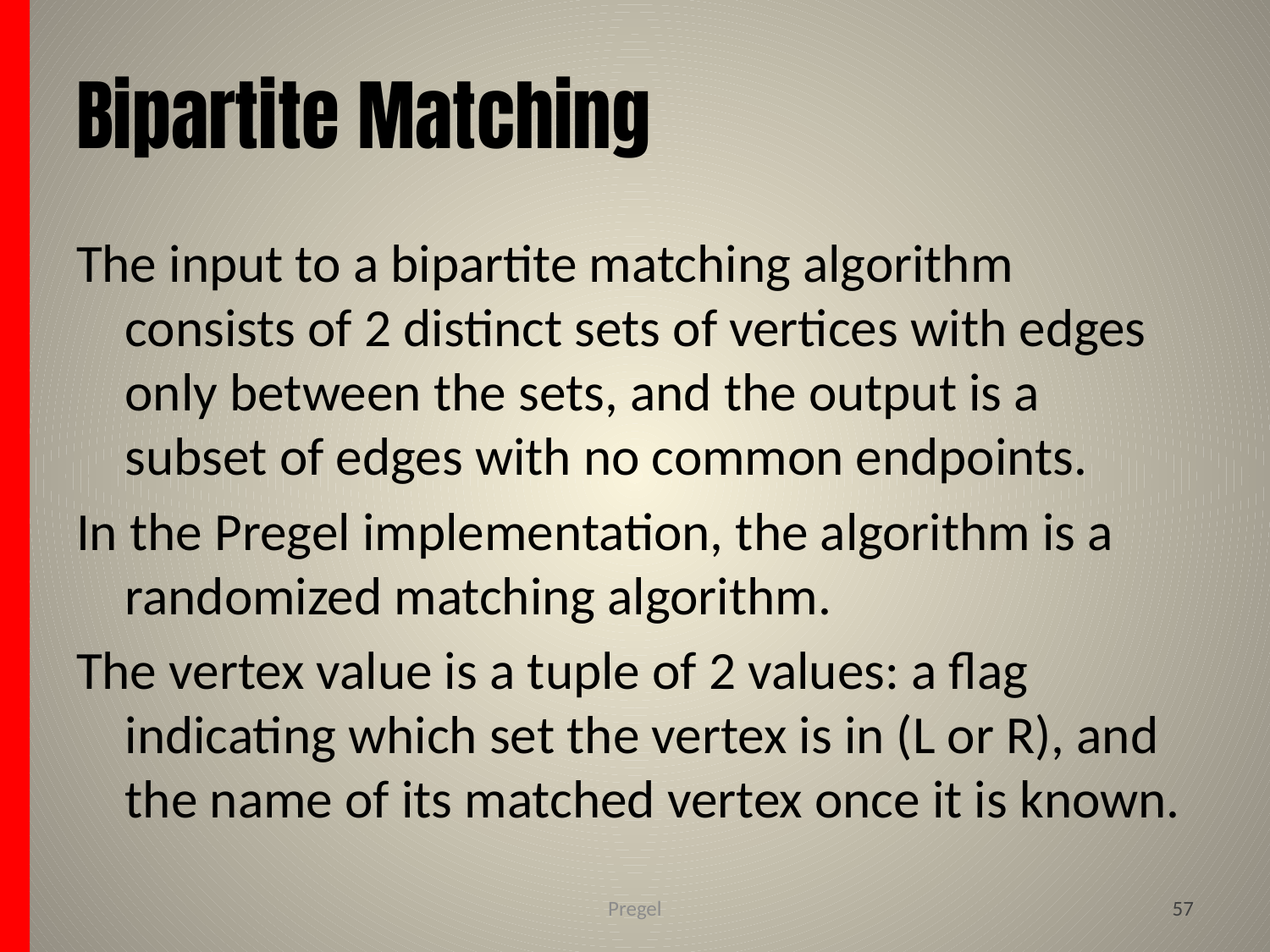

# Bipartite Matching
The input to a bipartite matching algorithm consists of 2 distinct sets of vertices with edges only between the sets, and the output is a subset of edges with no common endpoints.
In the Pregel implementation, the algorithm is a randomized matching algorithm.
The vertex value is a tuple of 2 values: a flag indicating which set the vertex is in (L or R), and the name of its matched vertex once it is known.
Pregel
57